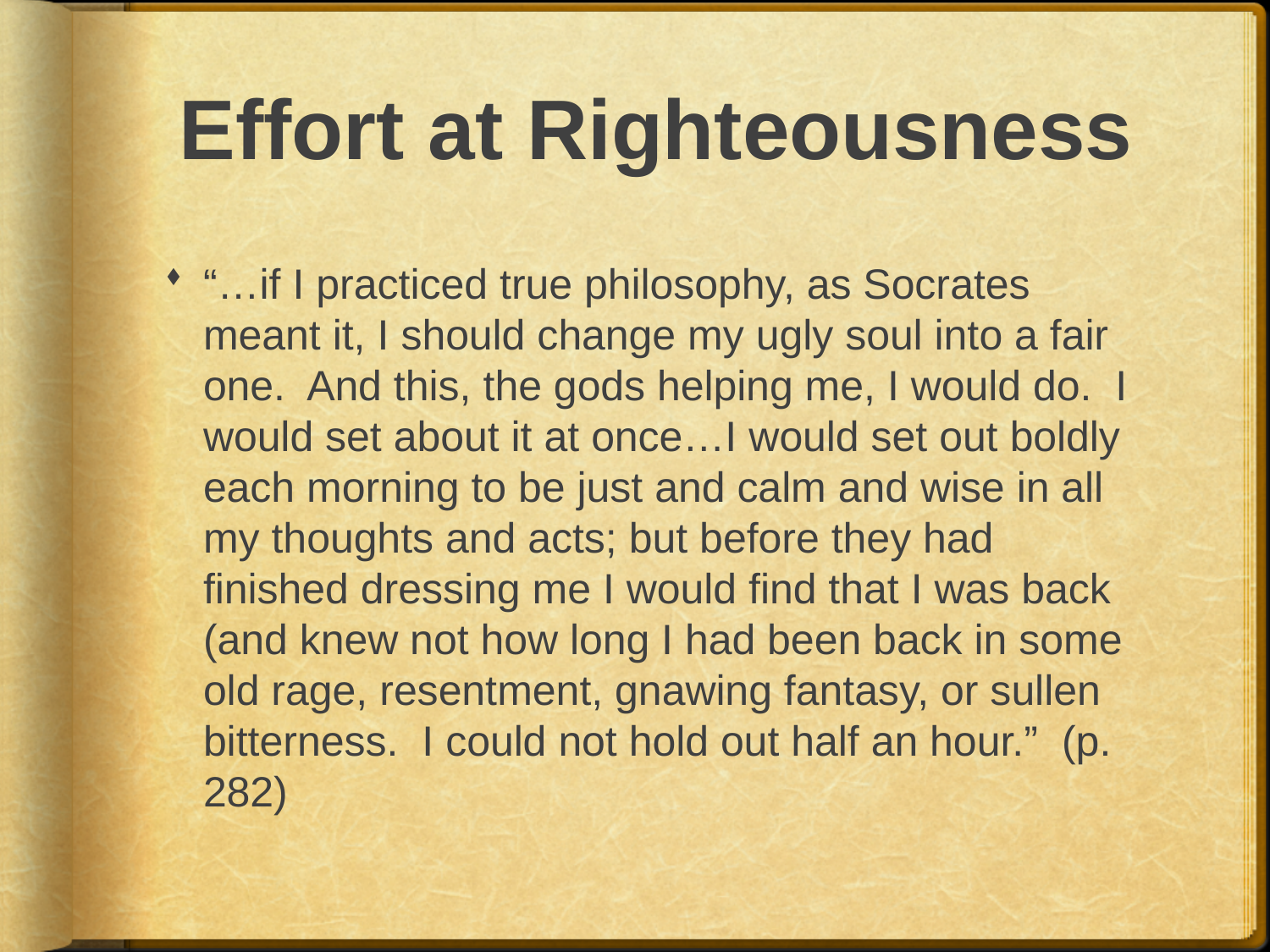

# Effort at Righteousness
“…if I practiced true philosophy, as Socrates meant it, I should change my ugly soul into a fair one.  And this, the gods helping me, I would do.  I would set about it at once…I would set out boldly each morning to be just and calm and wise in all my thoughts and acts; but before they had finished dressing me I would find that I was back (and knew not how long I had been back in some old rage, resentment, gnawing fantasy, or sullen bitterness.  I could not hold out half an hour.”  (p. 282)